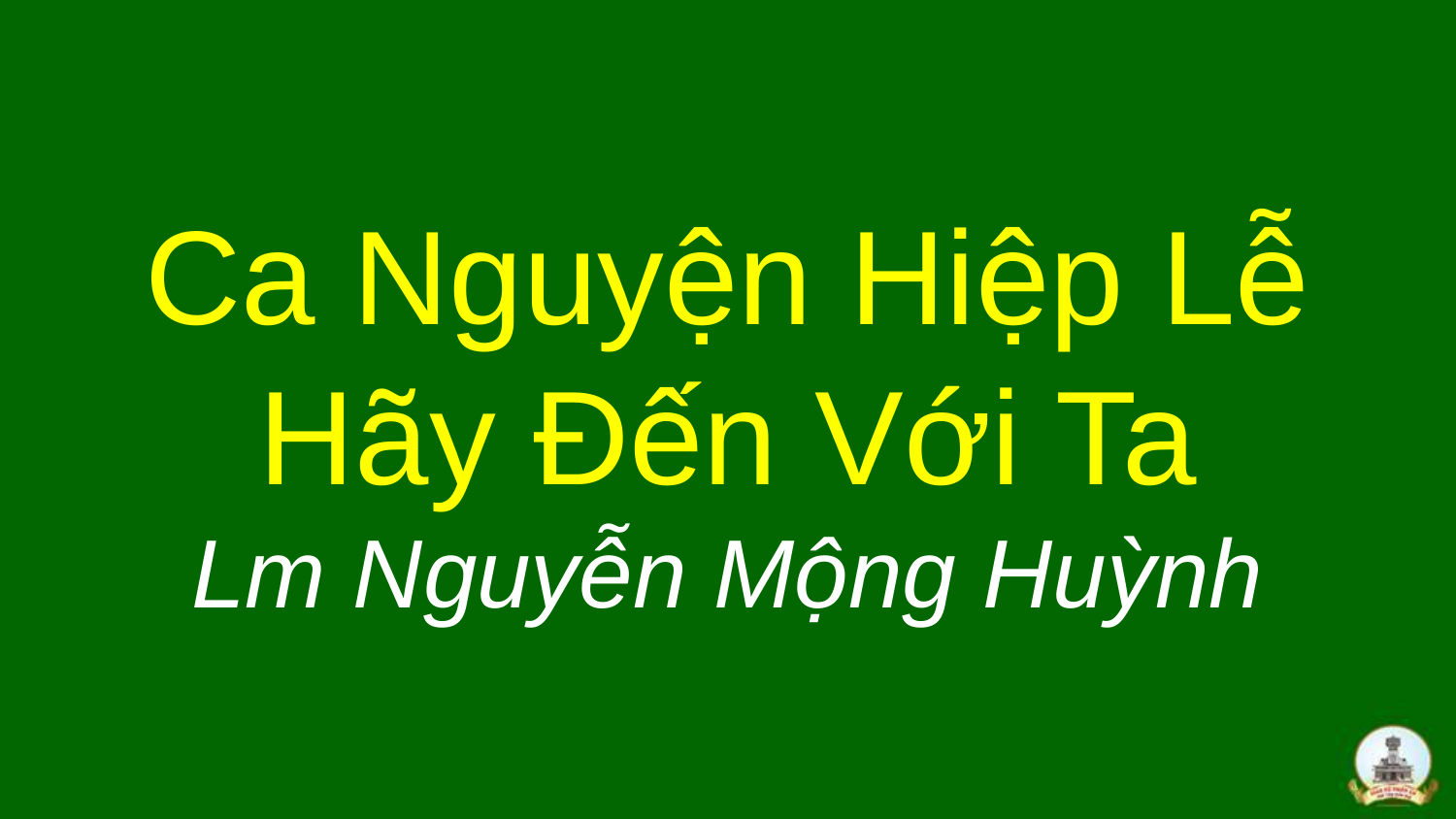

# Ca Nguyện Hiệp Lễ Hãy Đến Với Ta Lm Nguyễn Mộng Huỳnh